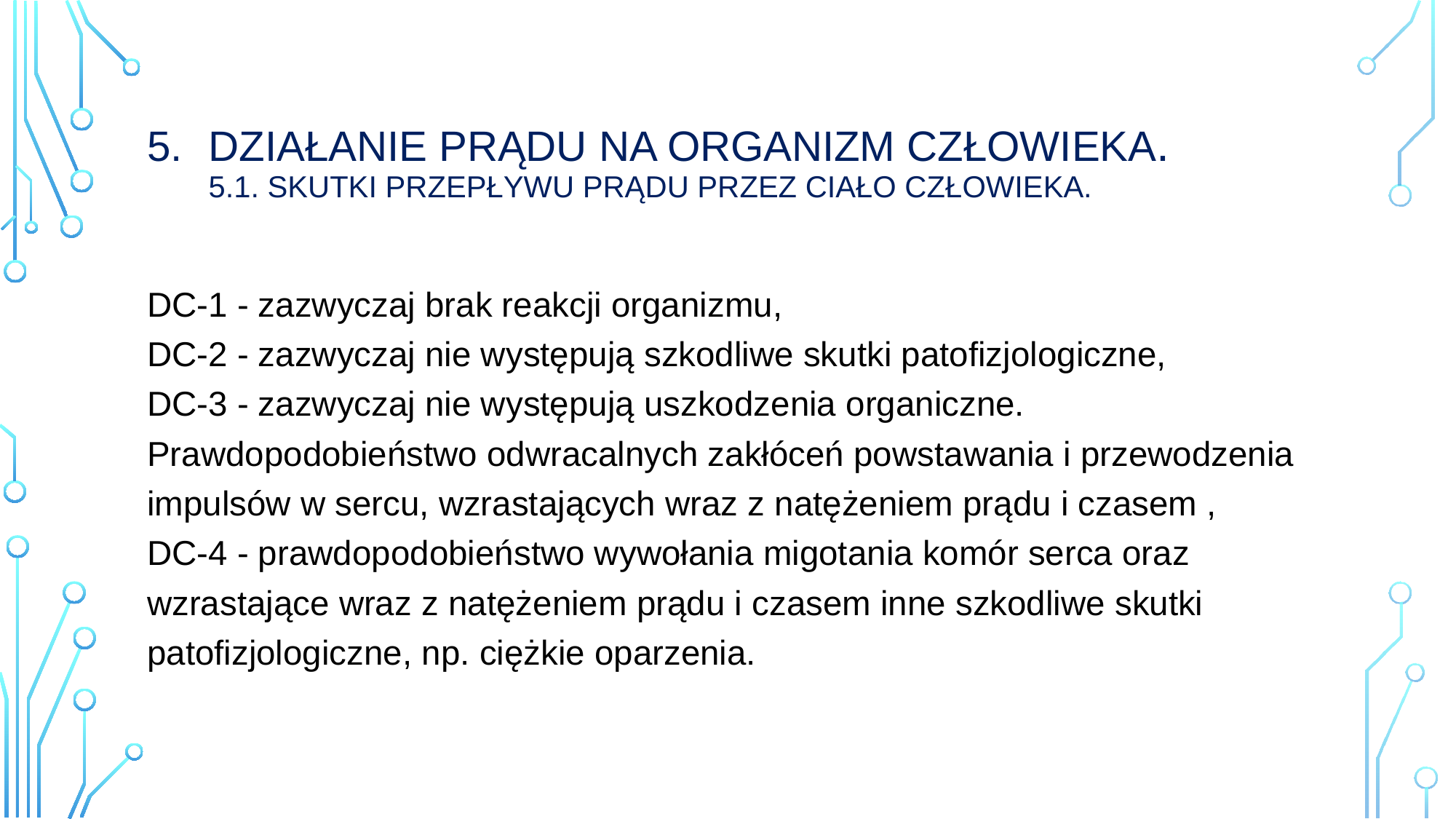

# Działanie prądu na organizm człowieka. 5.1. Skutki przepływu prądu przez ciało człowieka.
DC-1 - zazwyczaj brak reakcji organizmu,
DC-2 - zazwyczaj nie występują szkodliwe skutki patofizjologiczne,
DC-3 - zazwyczaj nie występują uszkodzenia organiczne. Prawdopodobieństwo odwracalnych zakłóceń powstawania i przewodzenia impulsów w sercu, wzrastających wraz z natężeniem prądu i czasem ,
DC-4 - prawdopodobieństwo wywołania migotania komór serca oraz wzrastające wraz z natężeniem prądu i czasem inne szkodliwe skutki patofizjologiczne, np. ciężkie oparzenia.